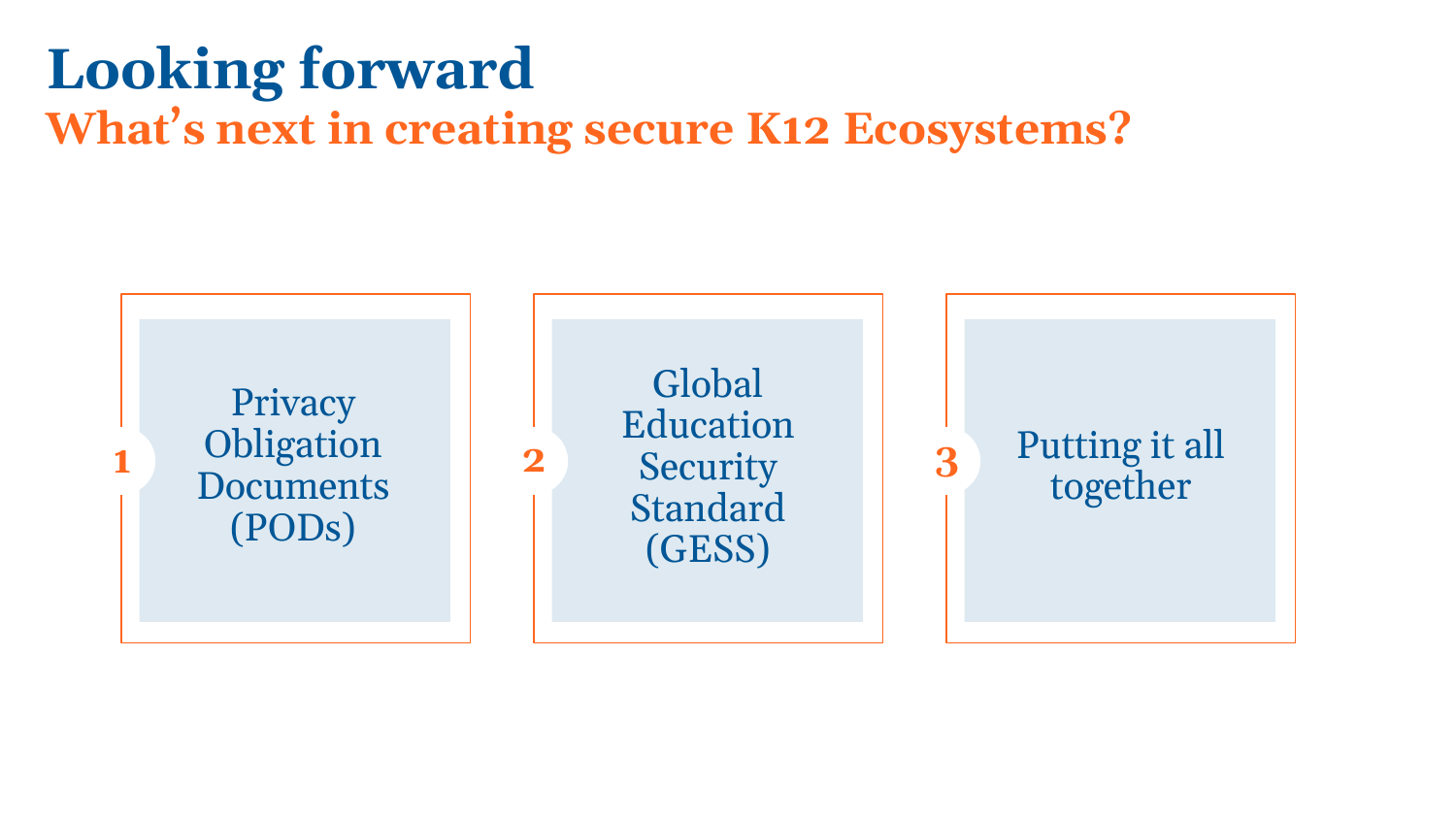

# Looking forward What’s next in creating secure K12 Ecosystems?

Global Education Security Standard (GESS)
Privacy Obligation Documents (PODs)
Putting it all together
3
2
1